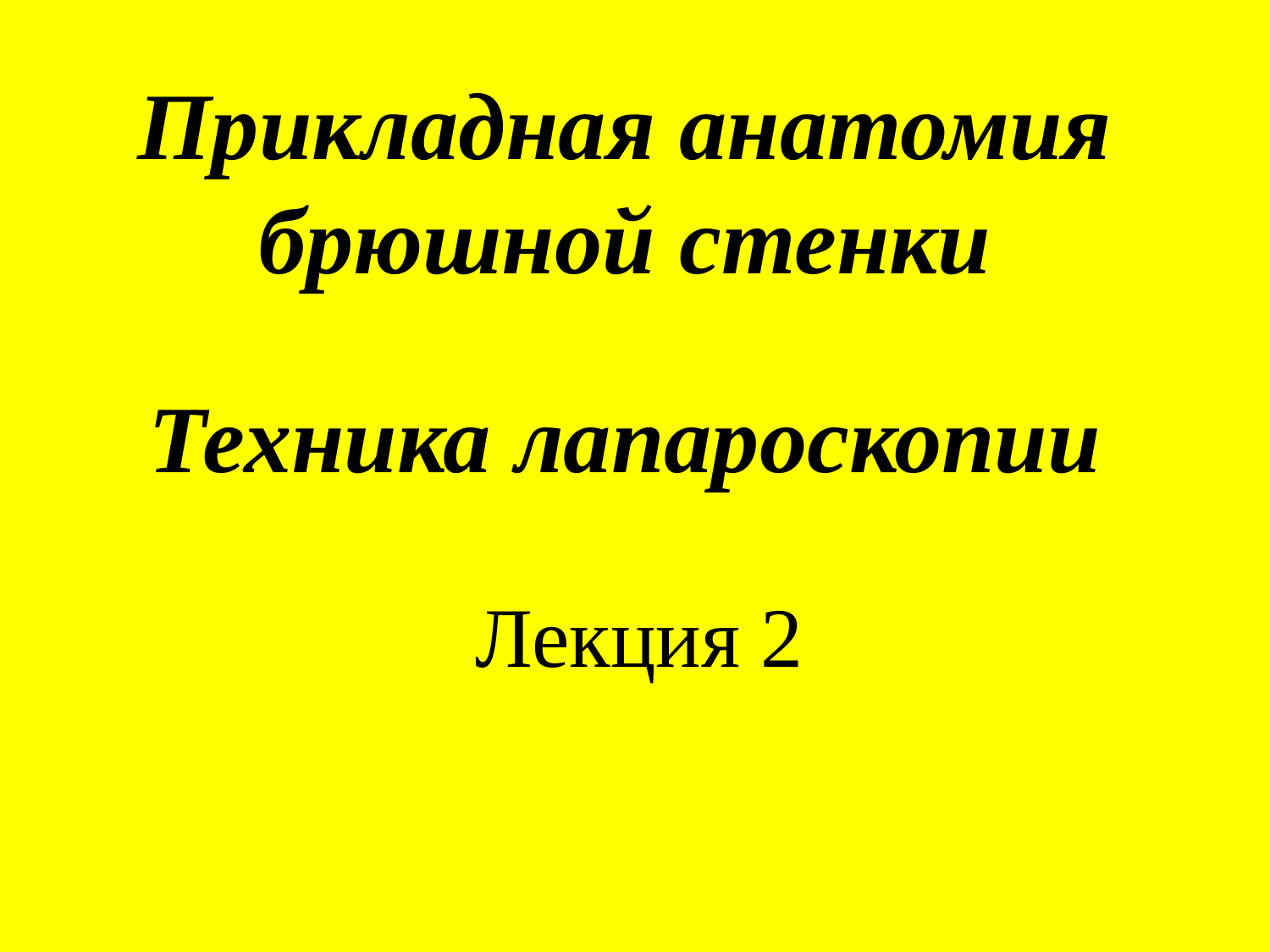

# Прикладная анатомия брюшной стенки Техника лапароскопии
Лекция 2